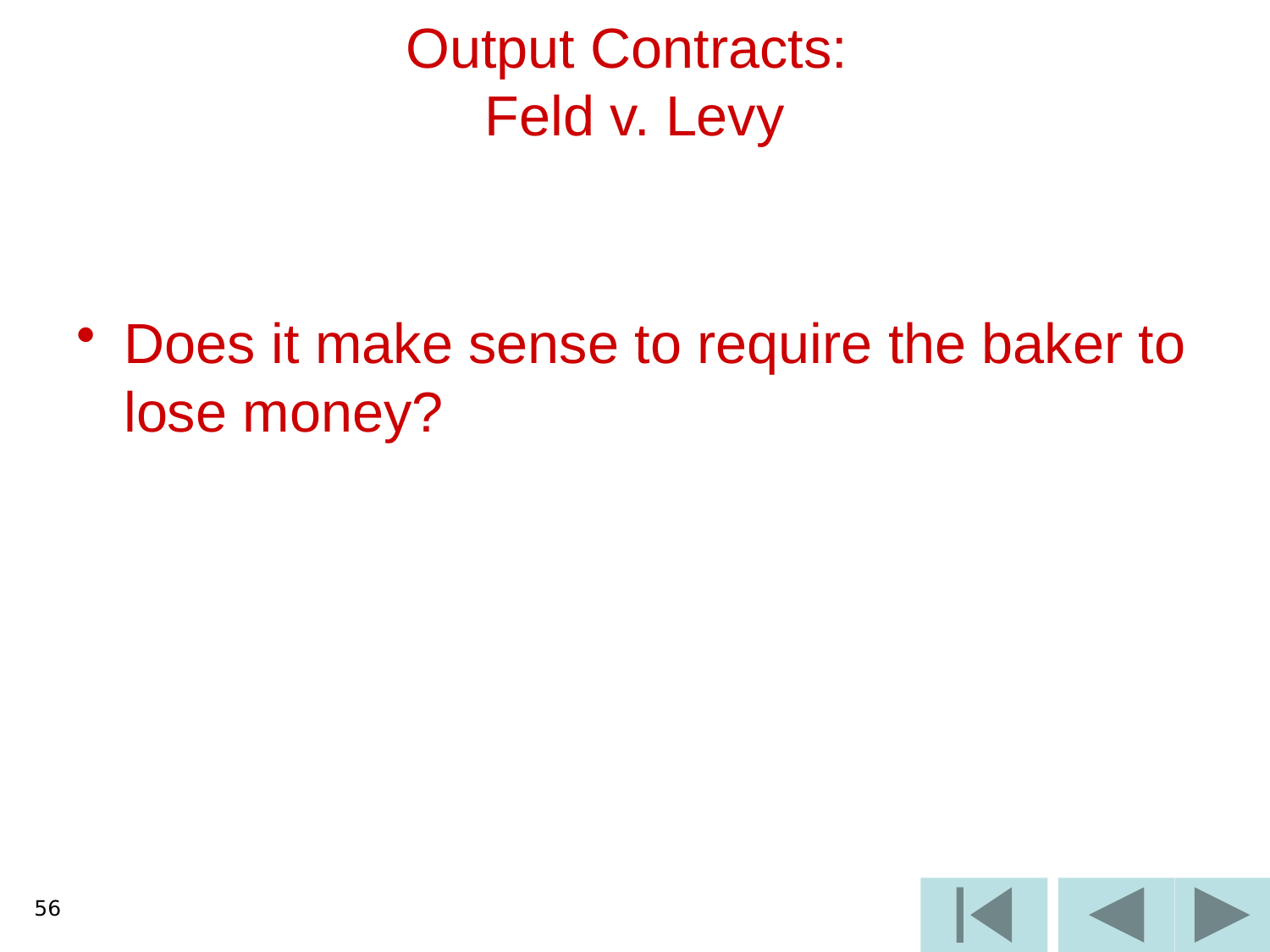

# Output Contracts: Feld v. Levy

Does it make sense to require the baker to lose money?

56